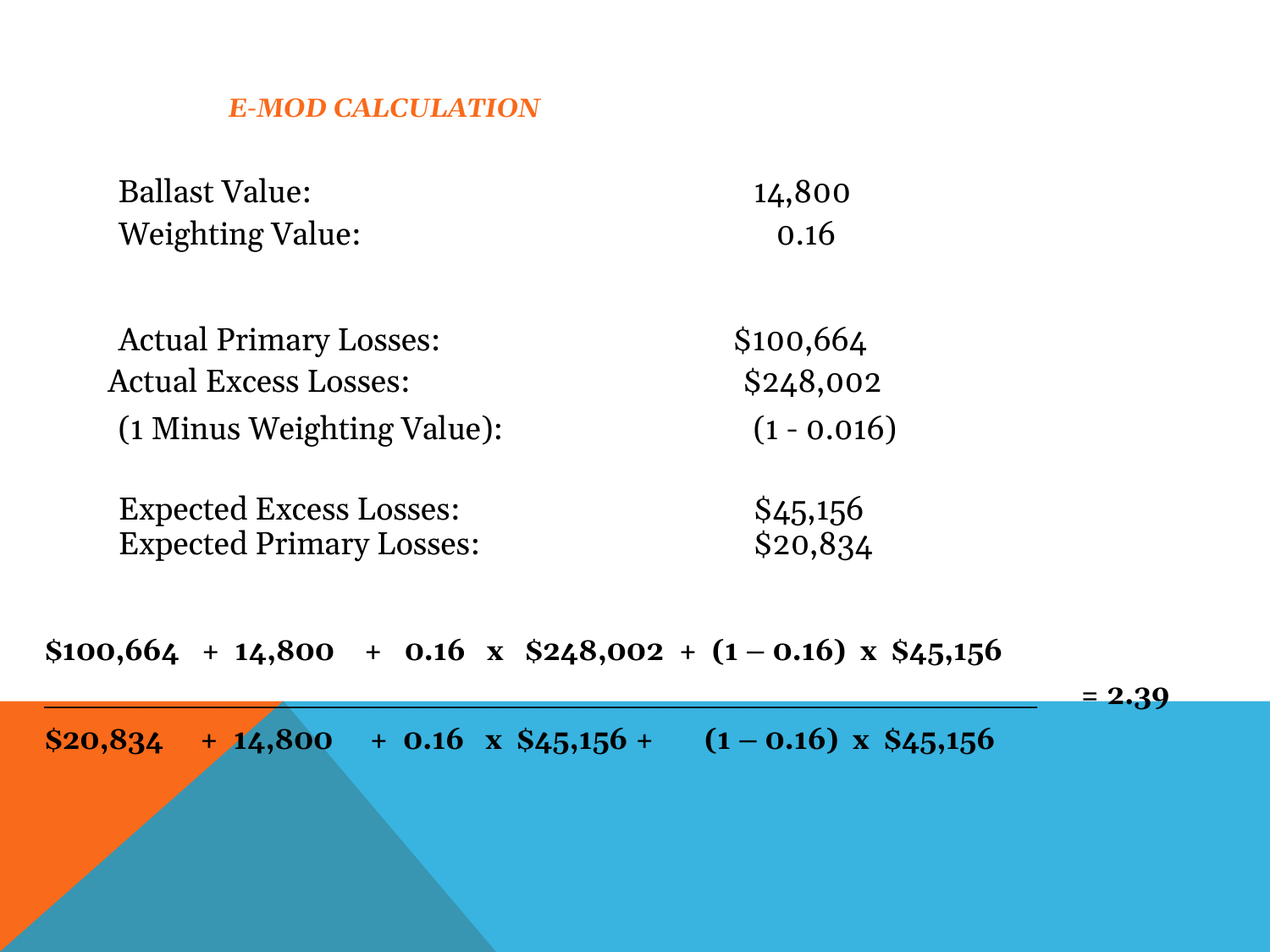

# E-Mod Calculation
Ballast Value:				14,800
Weighting Value:				   0.16
Actual Primary Losses:		              $100,664
Actual Excess Losses:			$248,002
(1 Minus Weighting Value):		(1 - 0.016)
Expected Excess Losses:	              		$45,156
Expected Primary Losses:			$20,834

$100,664   +  14,800    +   0.16   x   $248,002  +  (1 – 0.16)  x  $45,156
__________________________________________________      = 2.39
$20,834     +  14,800     +  0.16   x  $45,156 +       (1 – 0.16)  x  $45,156